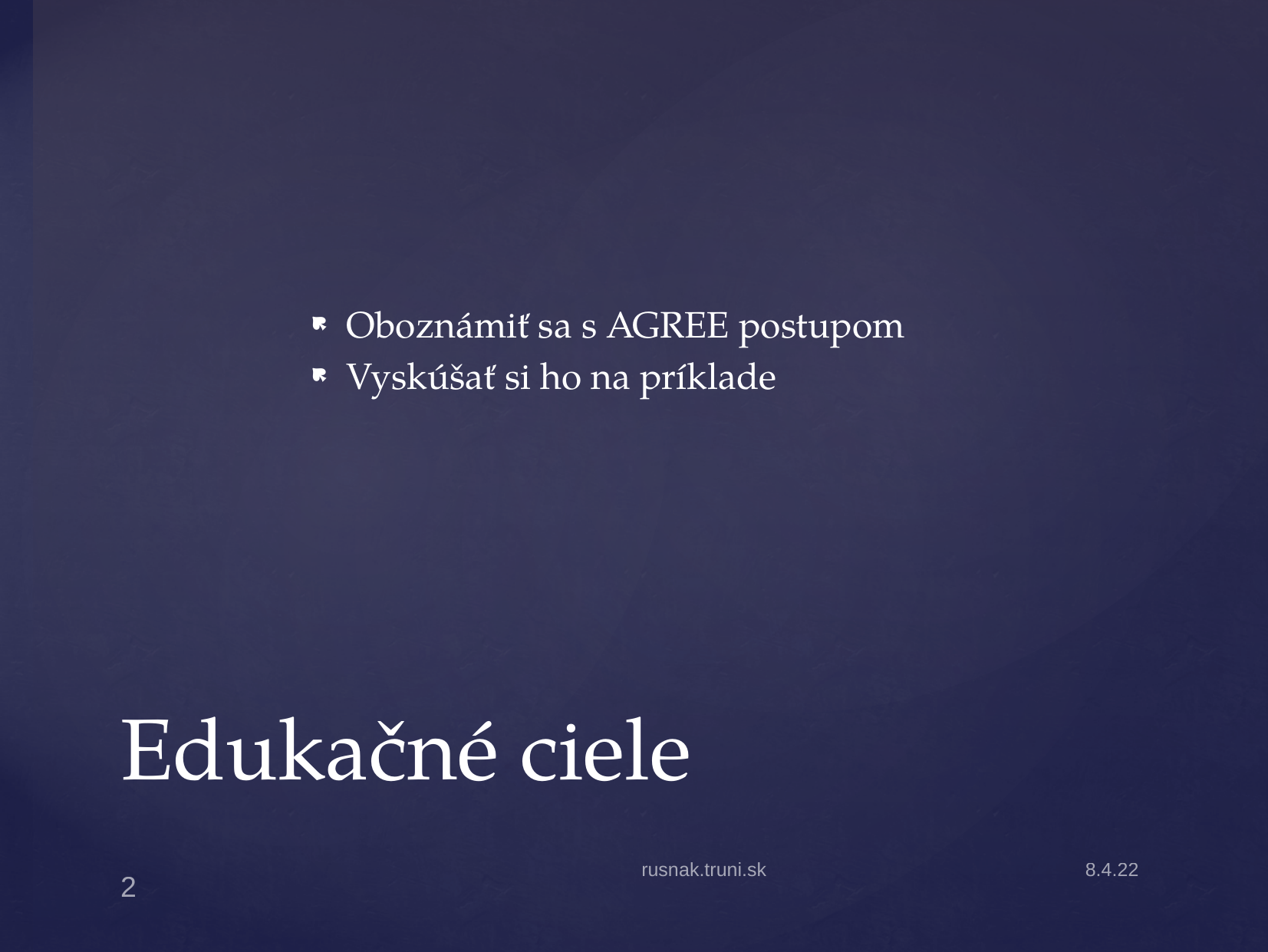

Oboznámiť sa s AGREE postupom
Vyskúšať si ho na príklade
# Edukačné ciele
rusnak.truni.sk
8.4.22
2